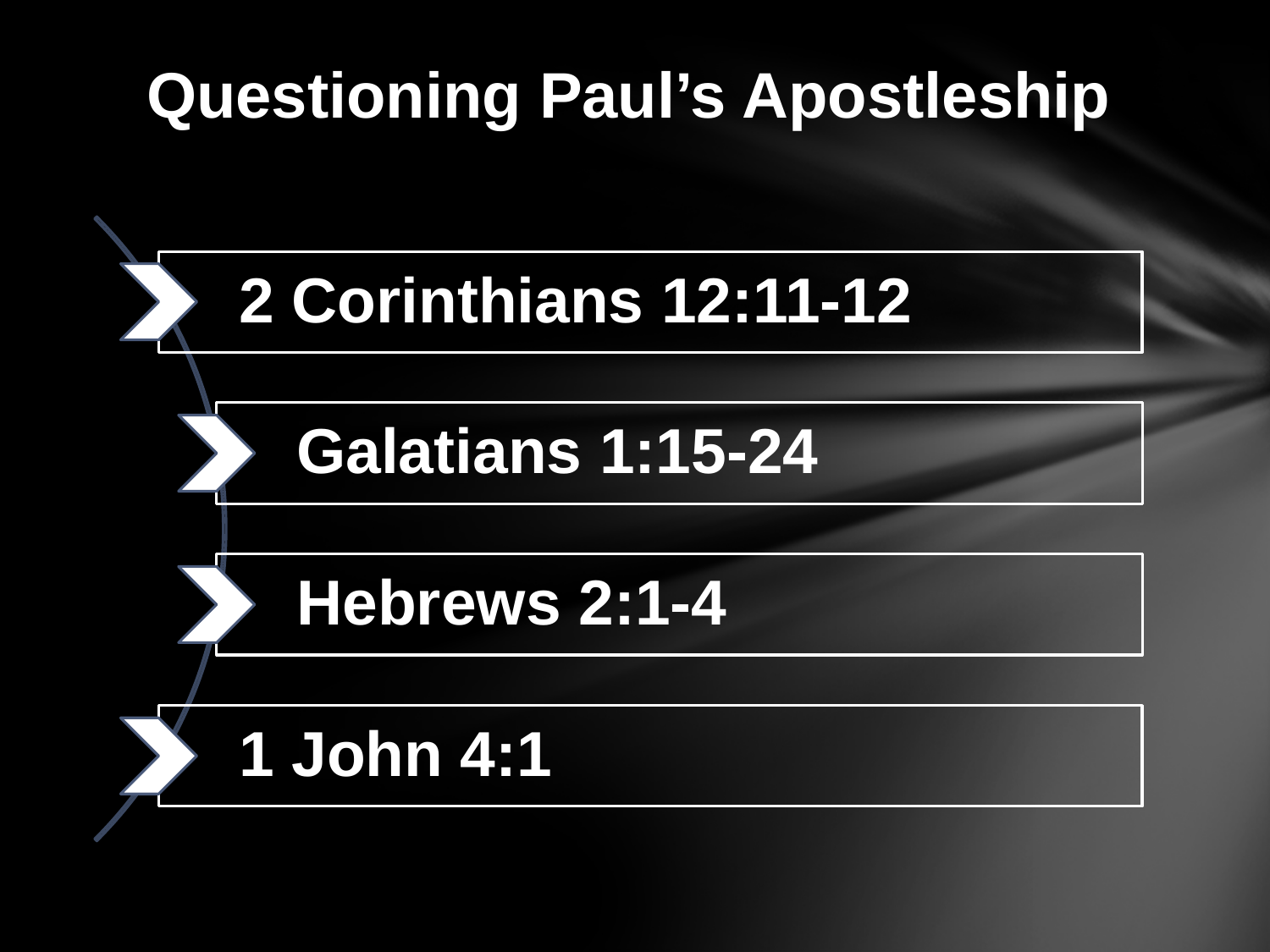

# Questioning Paul’s Apostleship
2 Corinthians 12:11-12
Galatians 1:15-24
Hebrews 2:1-4
1 John 4:1